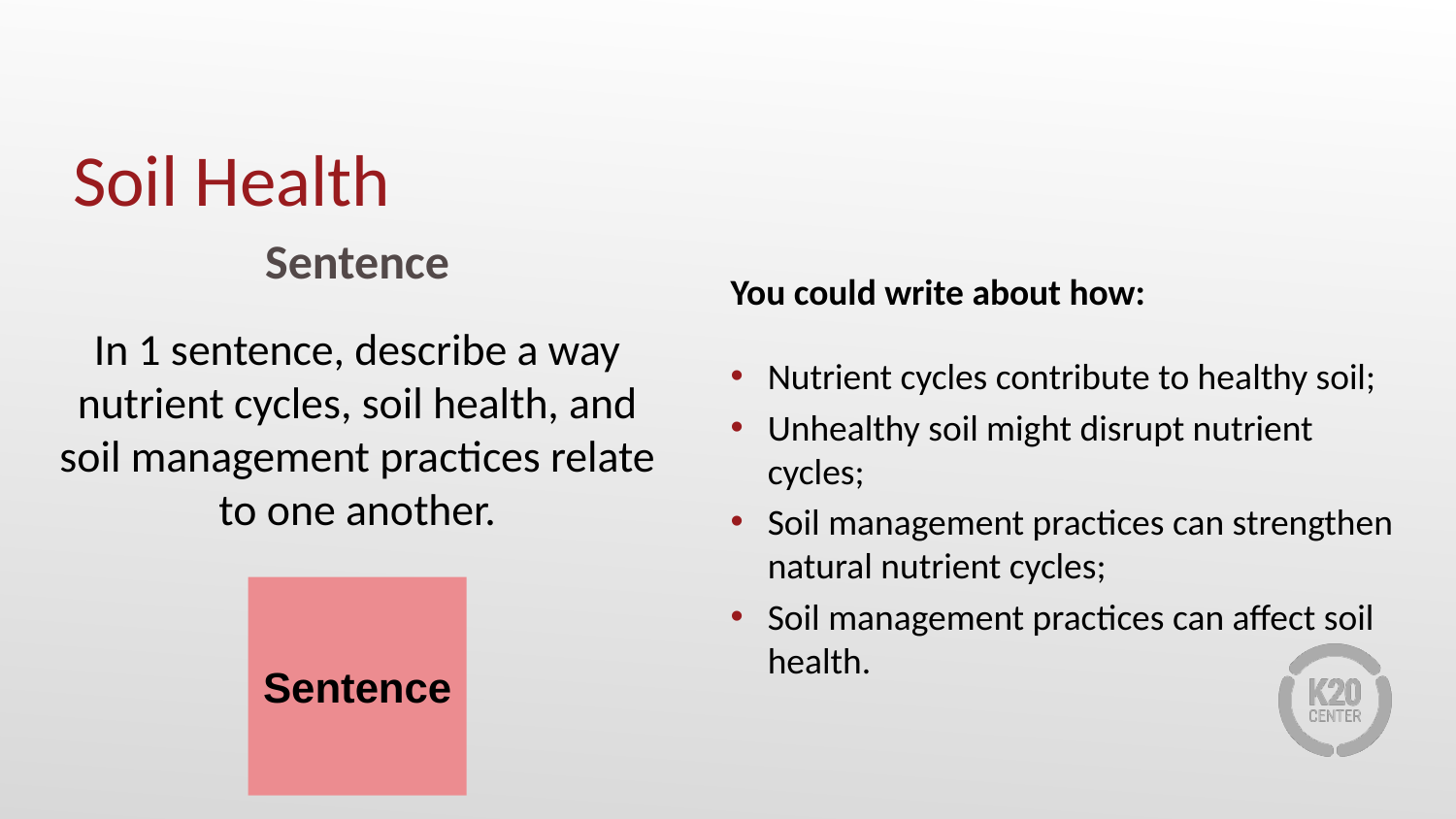

# Soil Health
Sentence
You could write about how:

Nutrient cycles contribute to healthy soil;
Unhealthy soil might disrupt nutrient cycles;
Soil management practices can strengthen natural nutrient cycles;
Soil management practices can affect soil health.

In 1 sentence, describe a way nutrient cycles, soil health, and soil management practices relate to one another.
Sentence